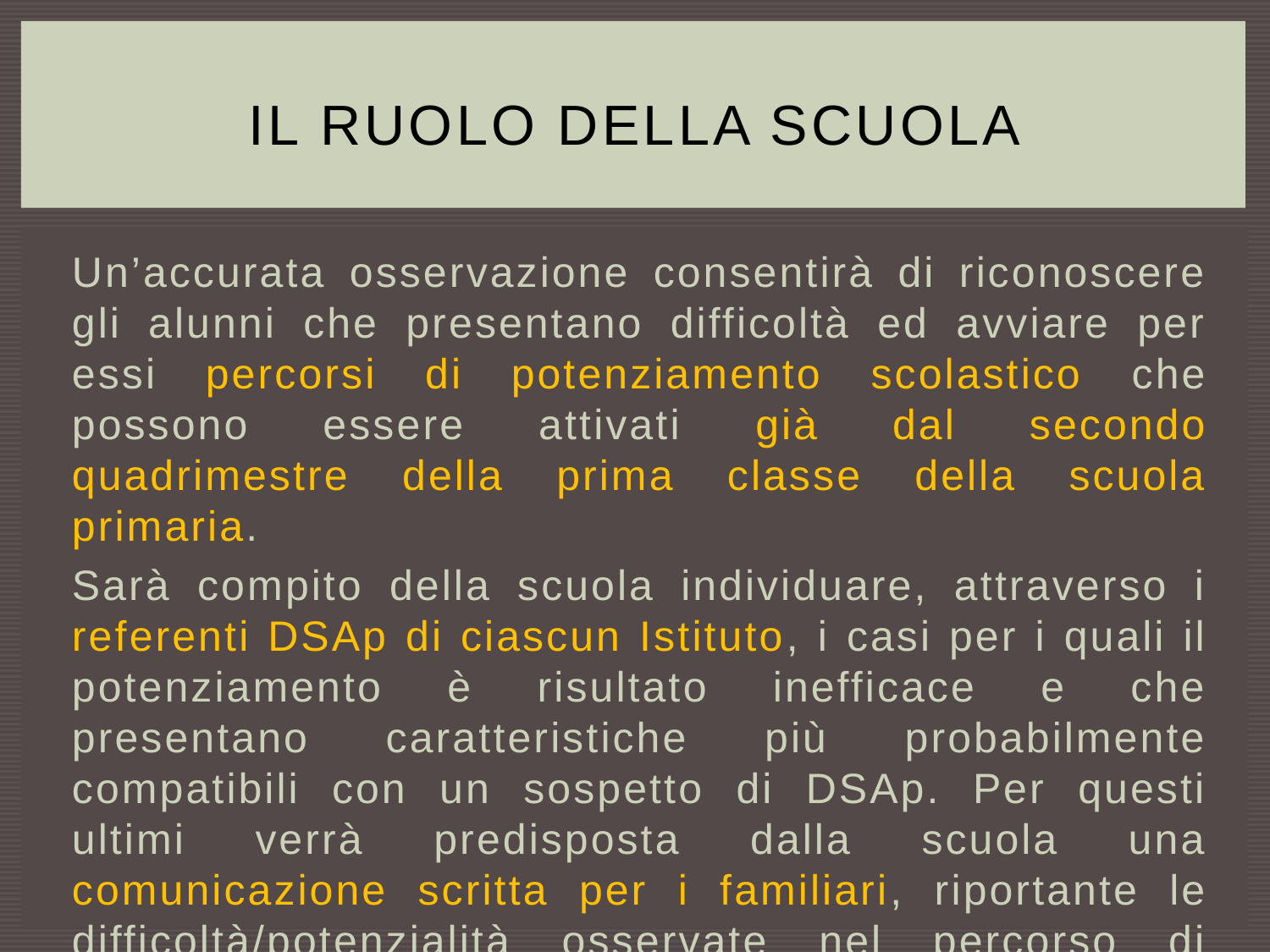

# Il ruolo della scuola
Un’accurata osservazione consentirà di riconoscere gli alunni che presentano difficoltà ed avviare per essi percorsi di potenziamento scolastico che possono essere attivati già dal secondo quadrimestre della prima classe della scuola primaria.
Sarà compito della scuola individuare, attraverso i referenti DSAp di ciascun Istituto, i casi per i quali il potenziamento è risultato inefficace e che presentano caratteristiche più probabilmente compatibili con un sospetto di DSAp. Per questi ultimi verrà predisposta dalla scuola una comunicazione scritta per i familiari, riportante le difficoltà/potenzialità osservate nel percorso di apprendimento e potenziamento.